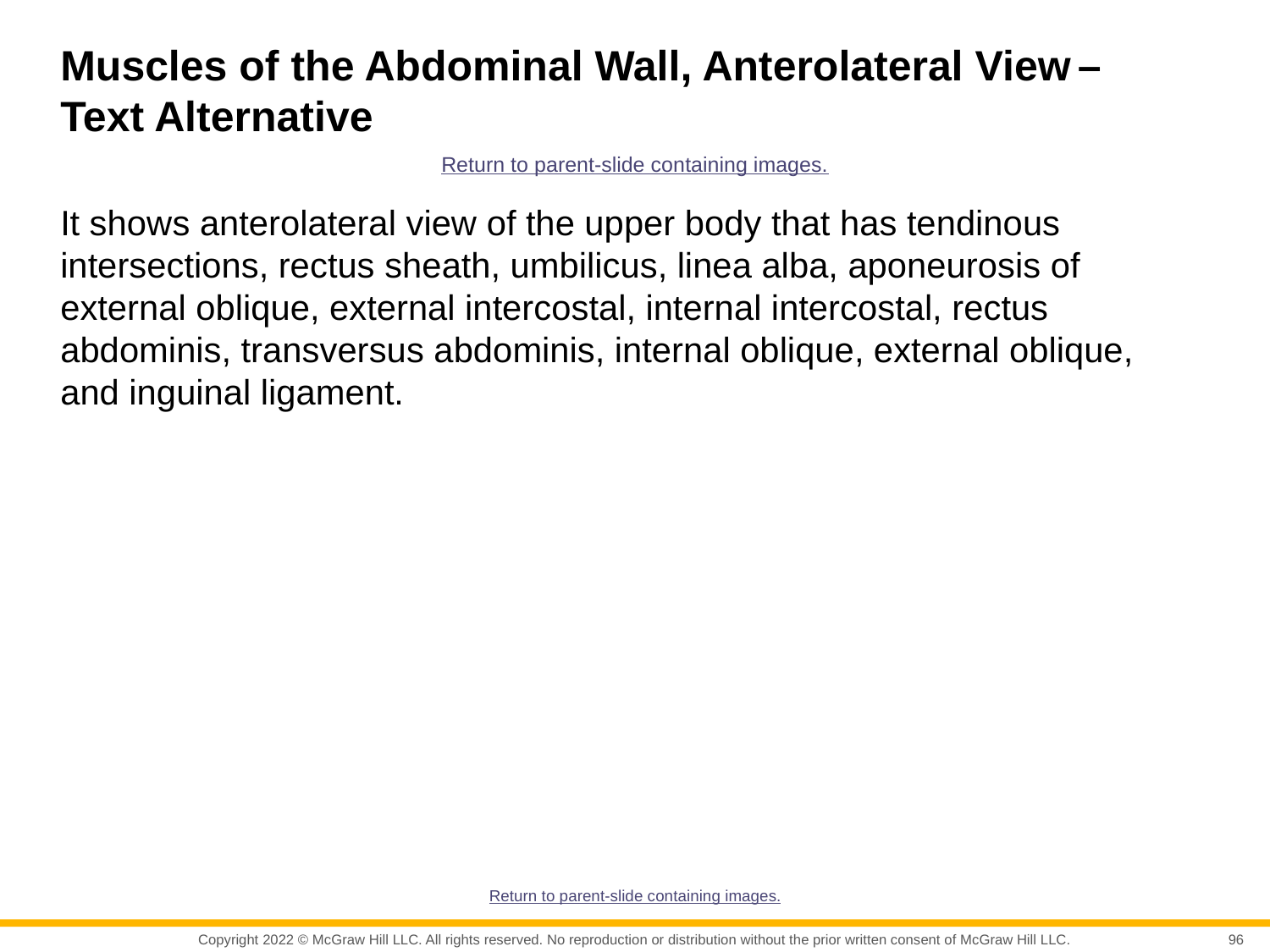

# Muscles of the Abdominal Wall, Anterolateral View – Text Alternative
Return to parent-slide containing images.
It shows anterolateral view of the upper body that has tendinous intersections, rectus sheath, umbilicus, linea alba, aponeurosis of external oblique, external intercostal, internal intercostal, rectus abdominis, transversus abdominis, internal oblique, external oblique, and inguinal ligament.
Return to parent-slide containing images.
96